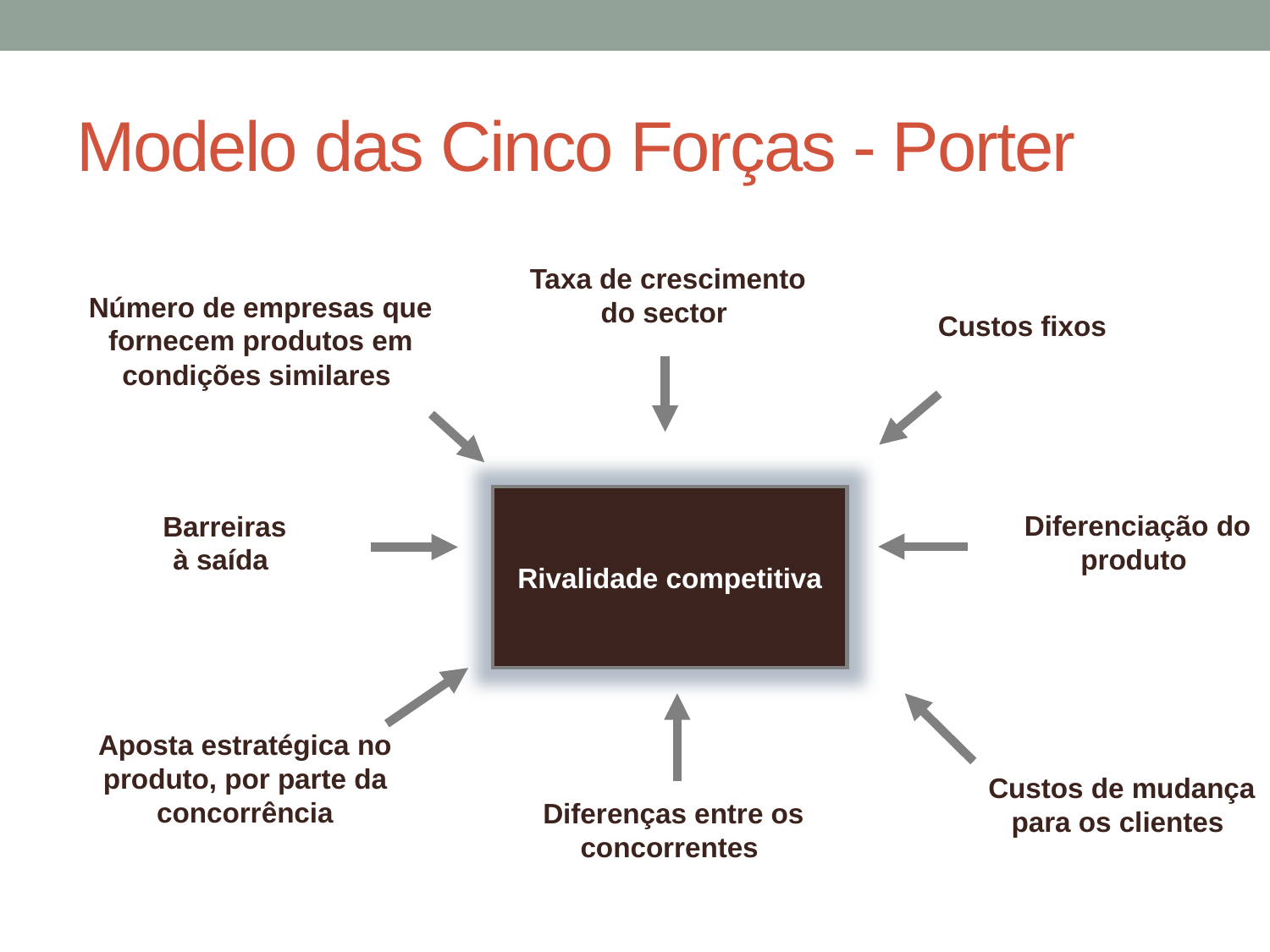

# Modelo das Cinco Forças - Porter
Taxa de crescimento do sector
Número de empresas que fornecem produtos em condições similares
Custos fixos
Rivalidade competitiva
Diferenciação do produto
Barreiras à saída
Aposta estratégica no produto, por parte da concorrência
Custos de mudança para os clientes
Diferenças entre os concorrentes